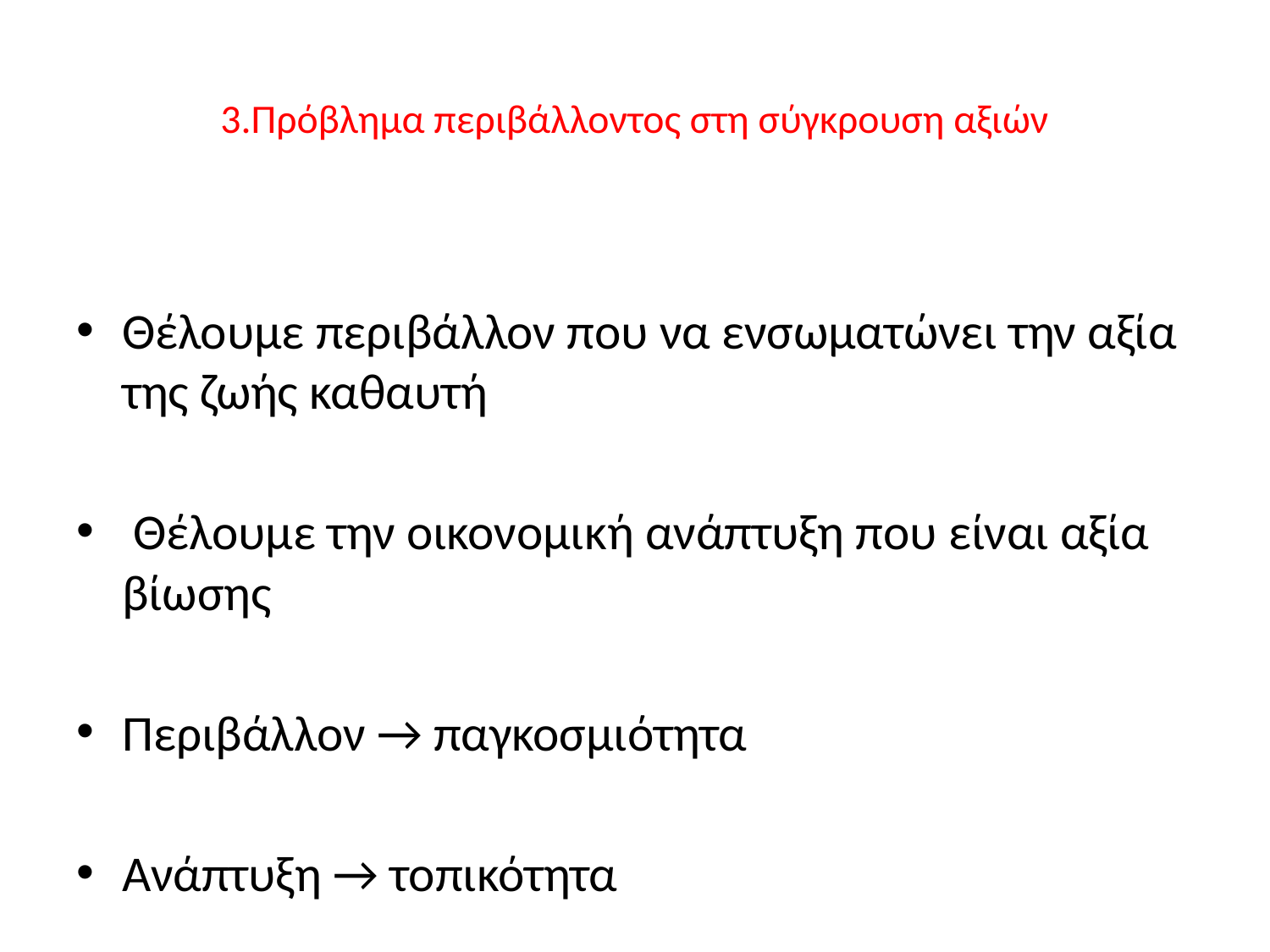

# 3.Πρόβλημα περιβάλλοντος στη σύγκρουση αξιών

Θέλουμε περιβάλλον που να ενσωματώνει την αξία της ζωής καθαυτή

 Θέλουμε την οικονομική ανάπτυξη που είναι αξία βίωσης

Περιβάλλον → παγκοσμιότητα

Ανάπτυξη → τοπικότητα